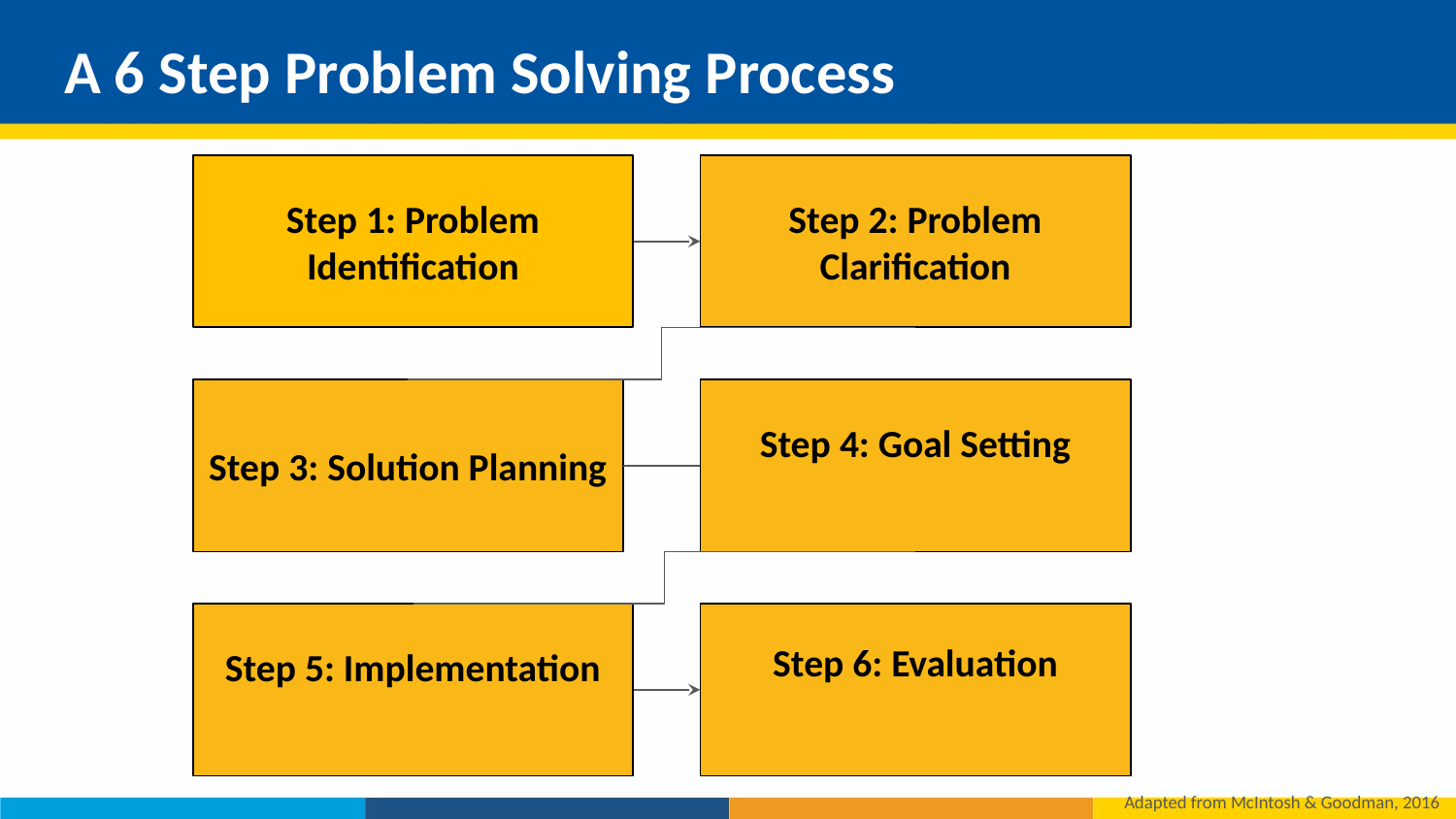

# A 6 Step Problem Solving Process

Step 1: Problem Identification
Step 2: Problem Clarification
Step 4: Goal Setting

Step 5: Implementation

Step 6: Evaluation

Step 3: Solution Planning
Adapted from McIntosh & Goodman, 2016